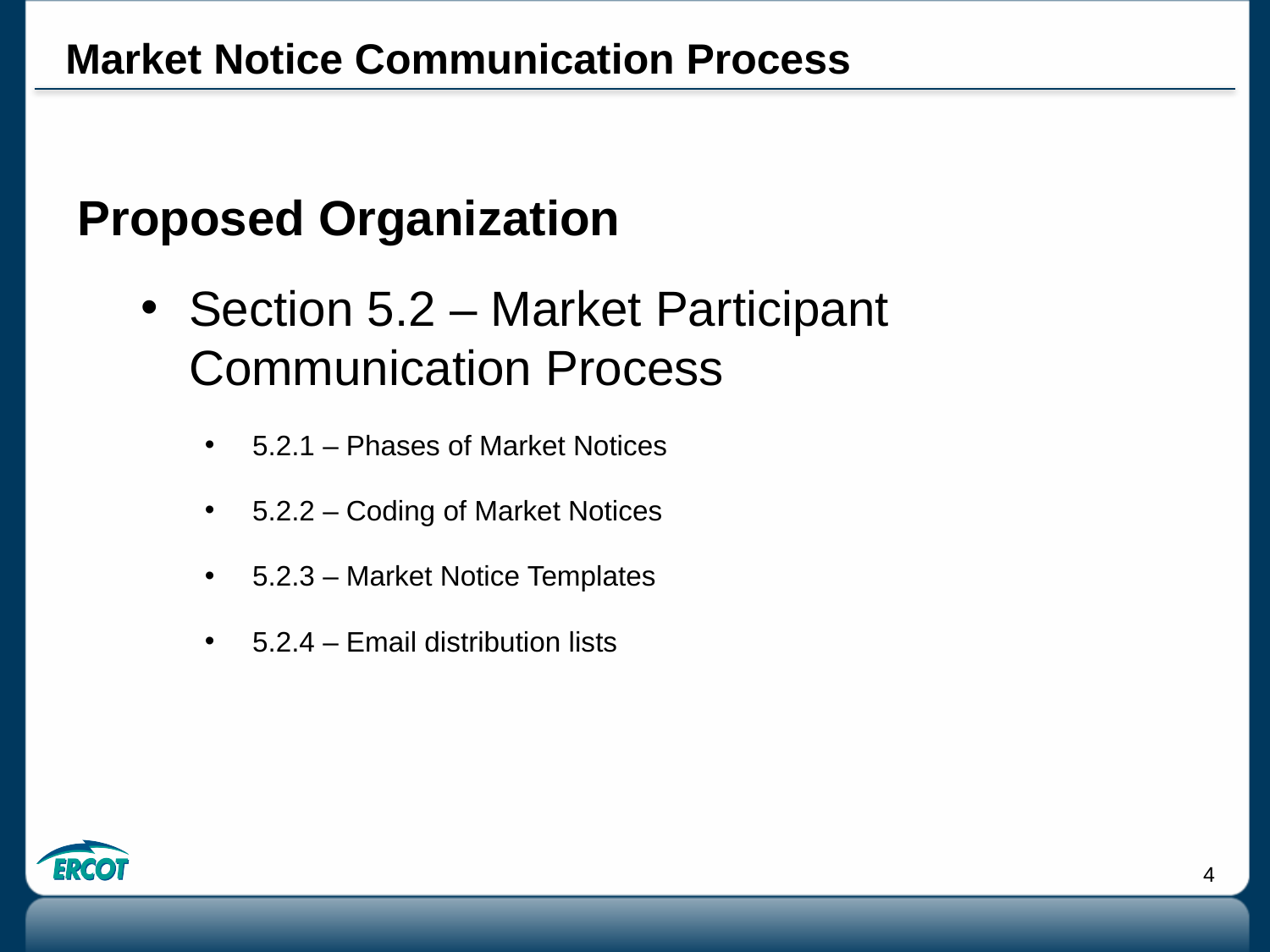

# Market Notice Communication Process
Proposed Organization
Section 5.2 – Market Participant Communication Process
5.2.1 – Phases of Market Notices
5.2.2 – Coding of Market Notices
5.2.3 – Market Notice Templates
5.2.4 – Email distribution lists